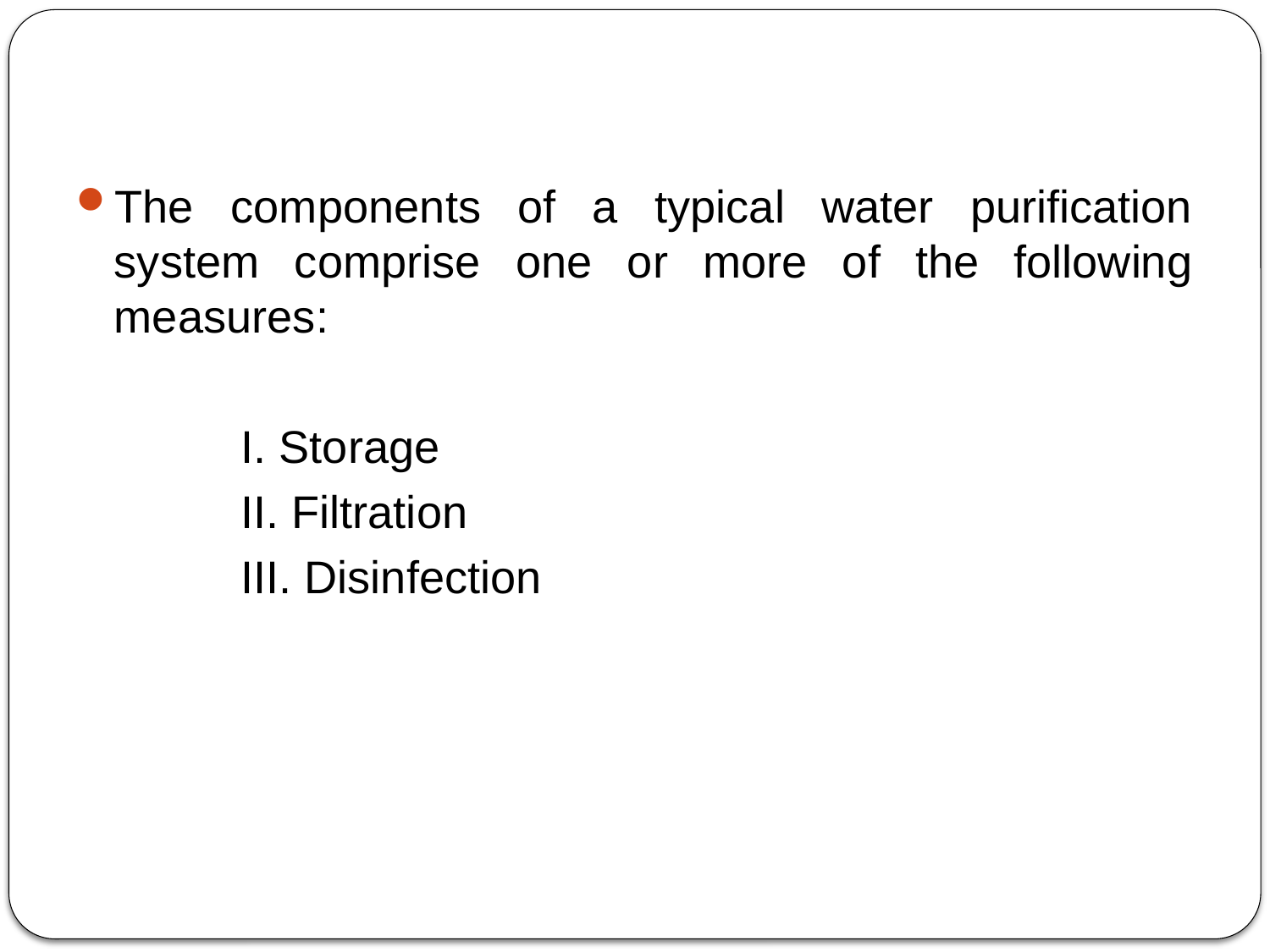

The components of a typical water purification system comprise one or more of the following measures:

		I. Storage
		II. Filtration
		III. Disinfection